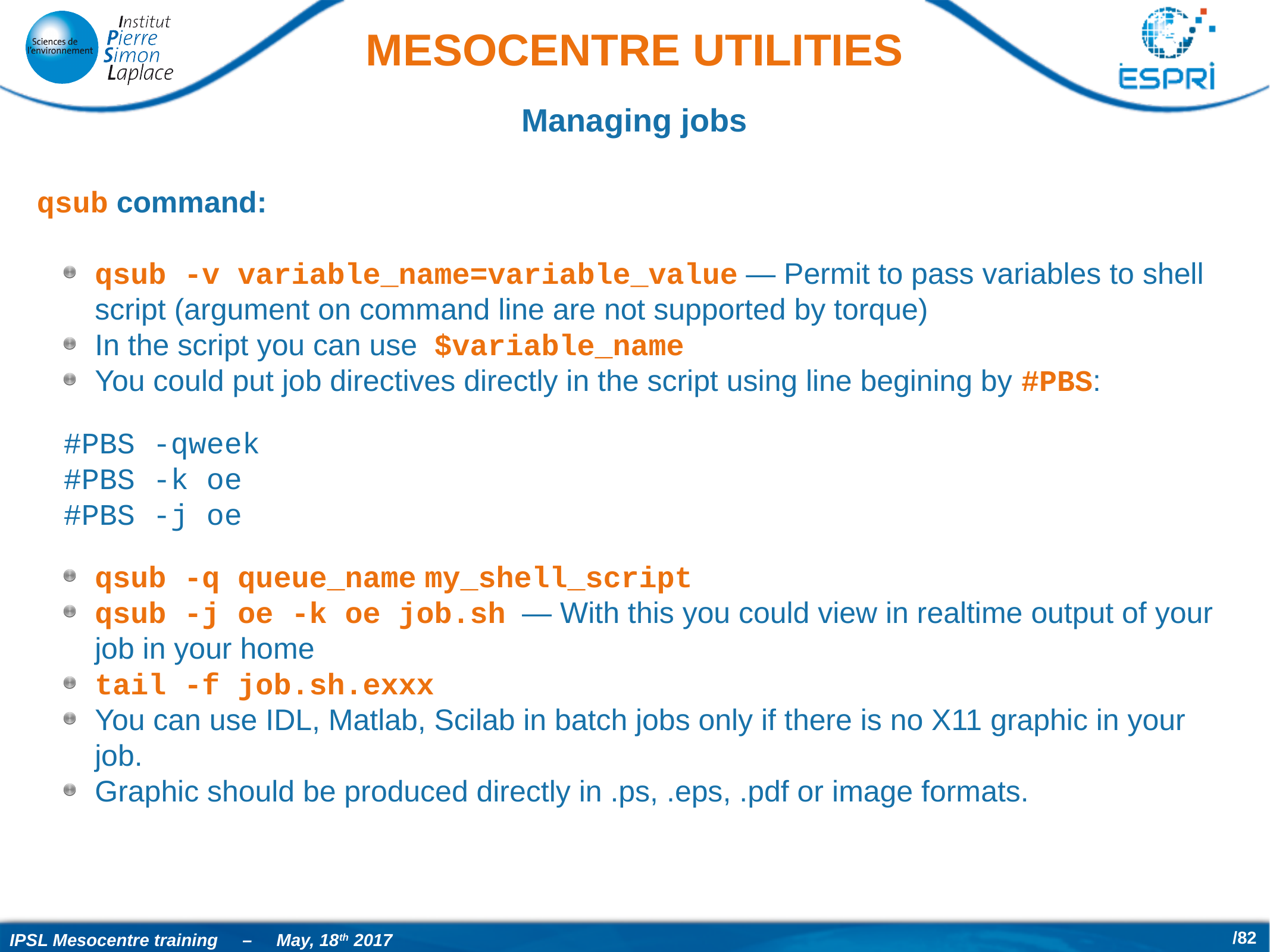

# Mesocentre utilities
Managing jobs
qsub command:

qsub -v variable_name=variable_value — Permit to pass variables to shell script (argument on command line are not supported by torque)
In the script you can use  $variable_name
You could put job directives directly in the script using line begining by #PBS:

#PBS -qweek
#PBS -k oe
#PBS -j oe

qsub -q queue_name my_shell_script
qsub -j oe -k oe job.sh  — With this you could view in realtime output of your job in your home
tail -f job.sh.exxx
You can use IDL, Matlab, Scilab in batch jobs only if there is no X11 graphic in your job.
Graphic should be produced directly in .ps, .eps, .pdf or image formats.
28